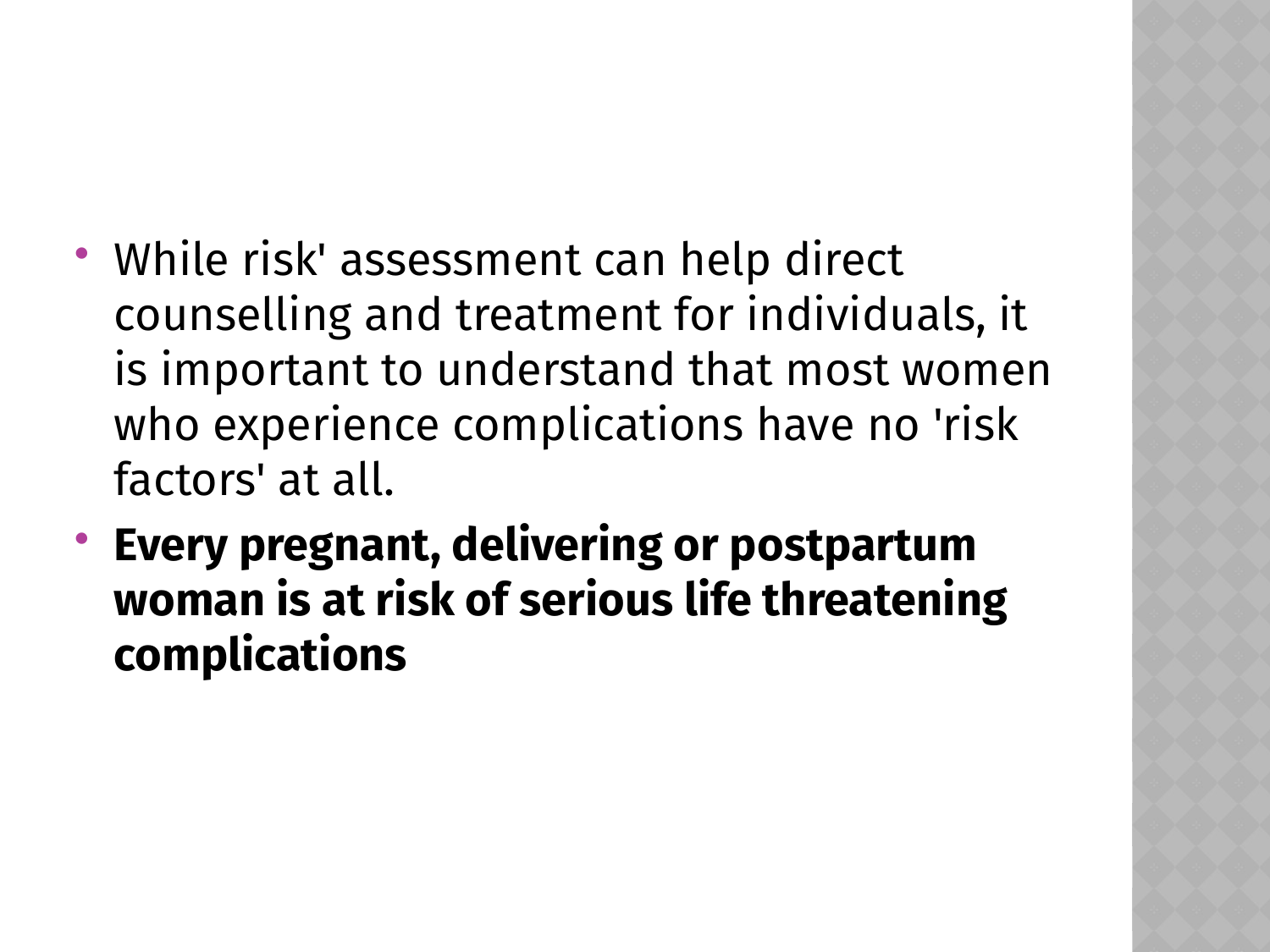

#
While risk' assessment can help direct counselling and treatment for individuals, it is important to understand that most women who experience complications have no 'risk factors' at all.
Every pregnant, delivering or postpartum woman is at risk of serious life threatening complications